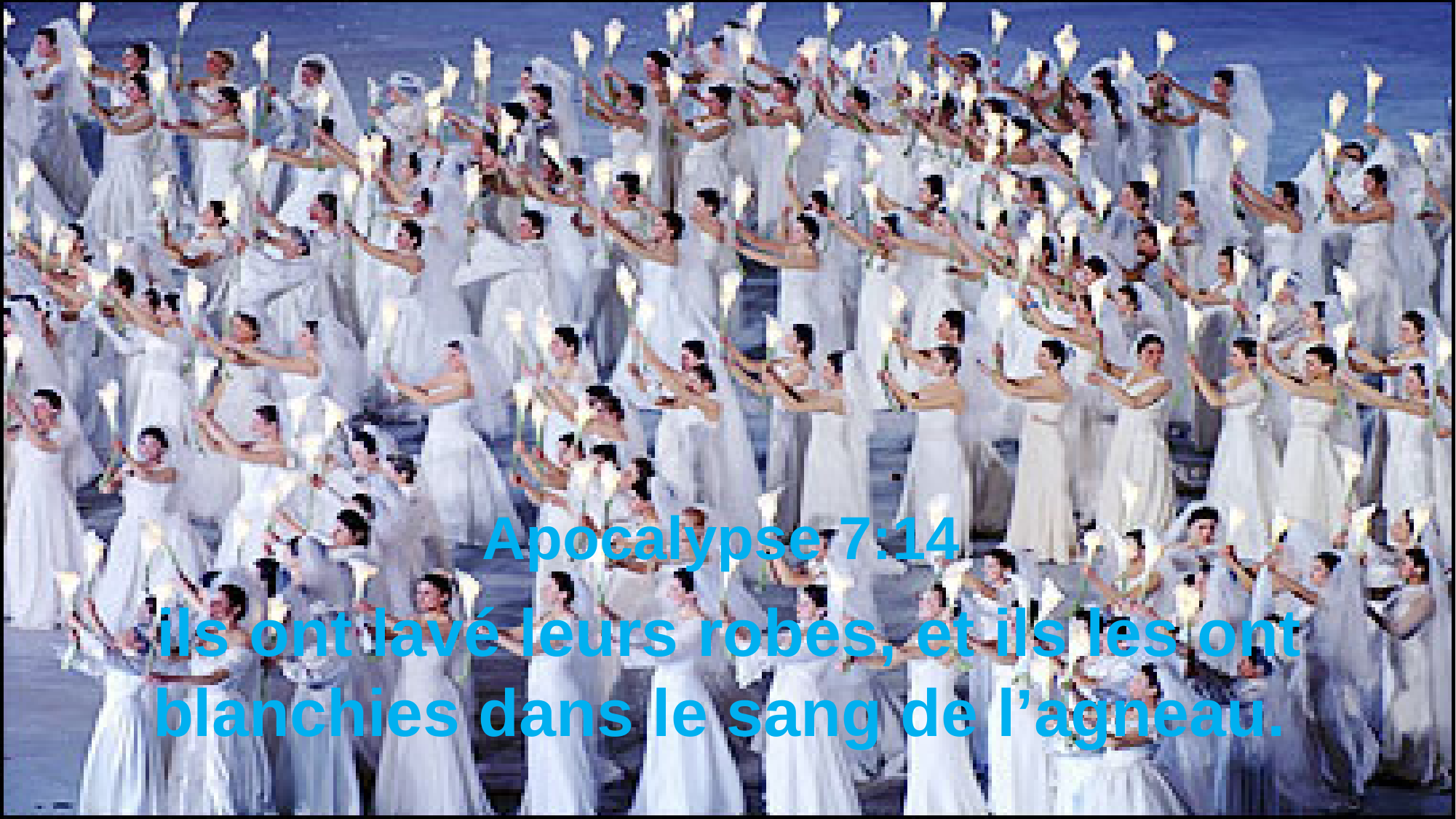

Apocalypse 7:14

ils ont lavé leurs robes, et ils les ont blanchies dans le sang de l’agneau.